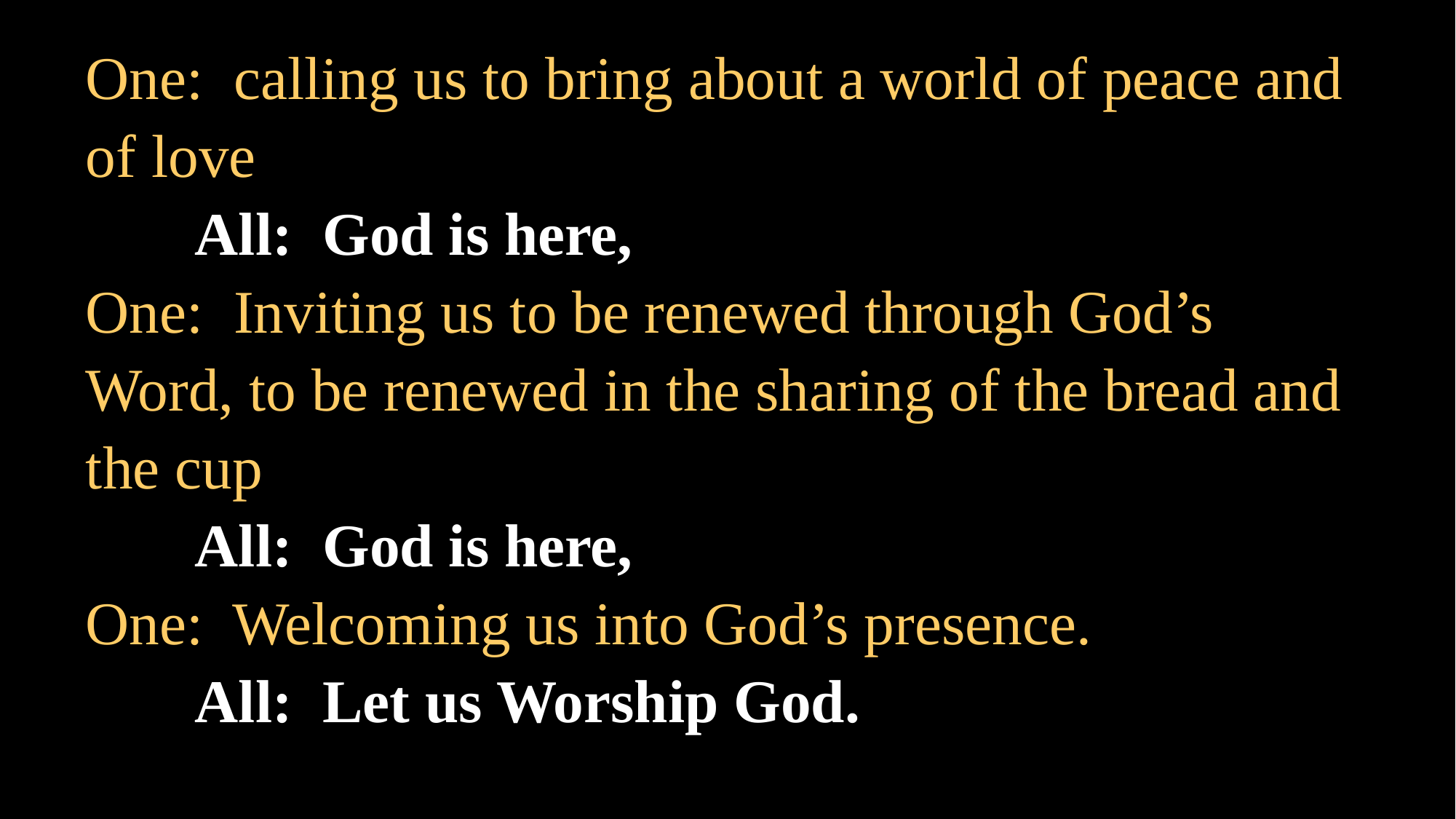

One:  calling us to bring about a world of peace and of love
	All:  God is here,
One:  Inviting us to be renewed through God’s Word, to be renewed in the sharing of the bread and the cup
	All:  God is here,
One:  Welcoming us into God’s presence.
	All:  Let us Worship God.